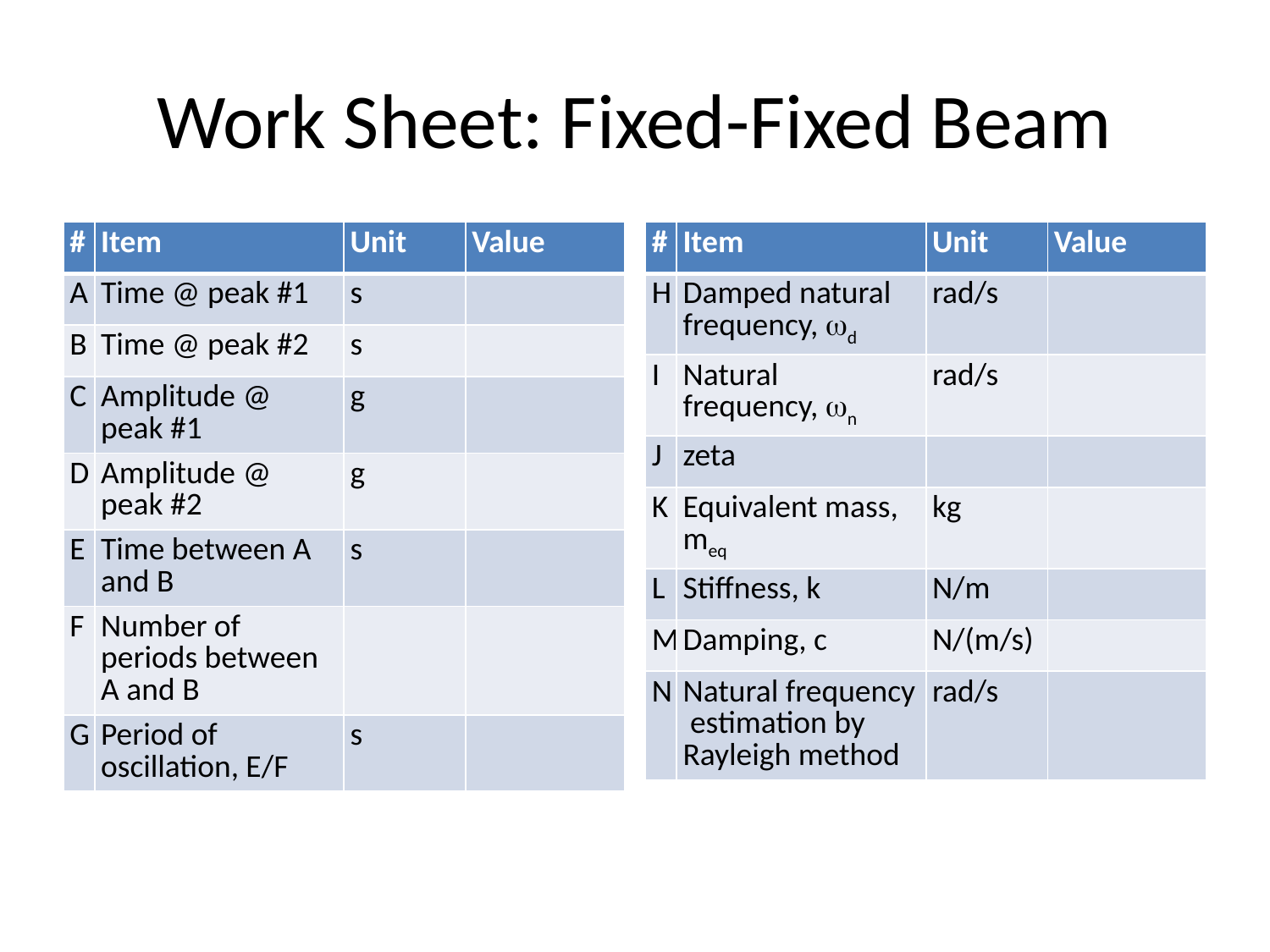

# Work Sheet: Fixed-Fixed Beam
| # | Item | Unit | Value |
| --- | --- | --- | --- |
| A | Time @ peak #1 | s |  |
| B | Time @ peak #2 | s |  |
| C | Amplitude @ peak #1 | g |  |
| D | Amplitude @ peak #2 | g |  |
| E | Time between A and B | s |  |
| F | Number of periods between A and B |  |  |
| G | Period of oscillation, E/F | s |  |
| # | Item | Unit | Value |
| --- | --- | --- | --- |
| H | Damped natural frequency, ωd | rad/s |  |
| I | Natural frequency, ωn | rad/s |  |
| J | zeta |  |  |
| K | Equivalent mass, meq | kg |  |
| L | Stiffness, k | N/m |  |
| M | Damping, c | N/(m/s) |  |
| N | Natural frequency estimation by Rayleigh method | rad/s |  |